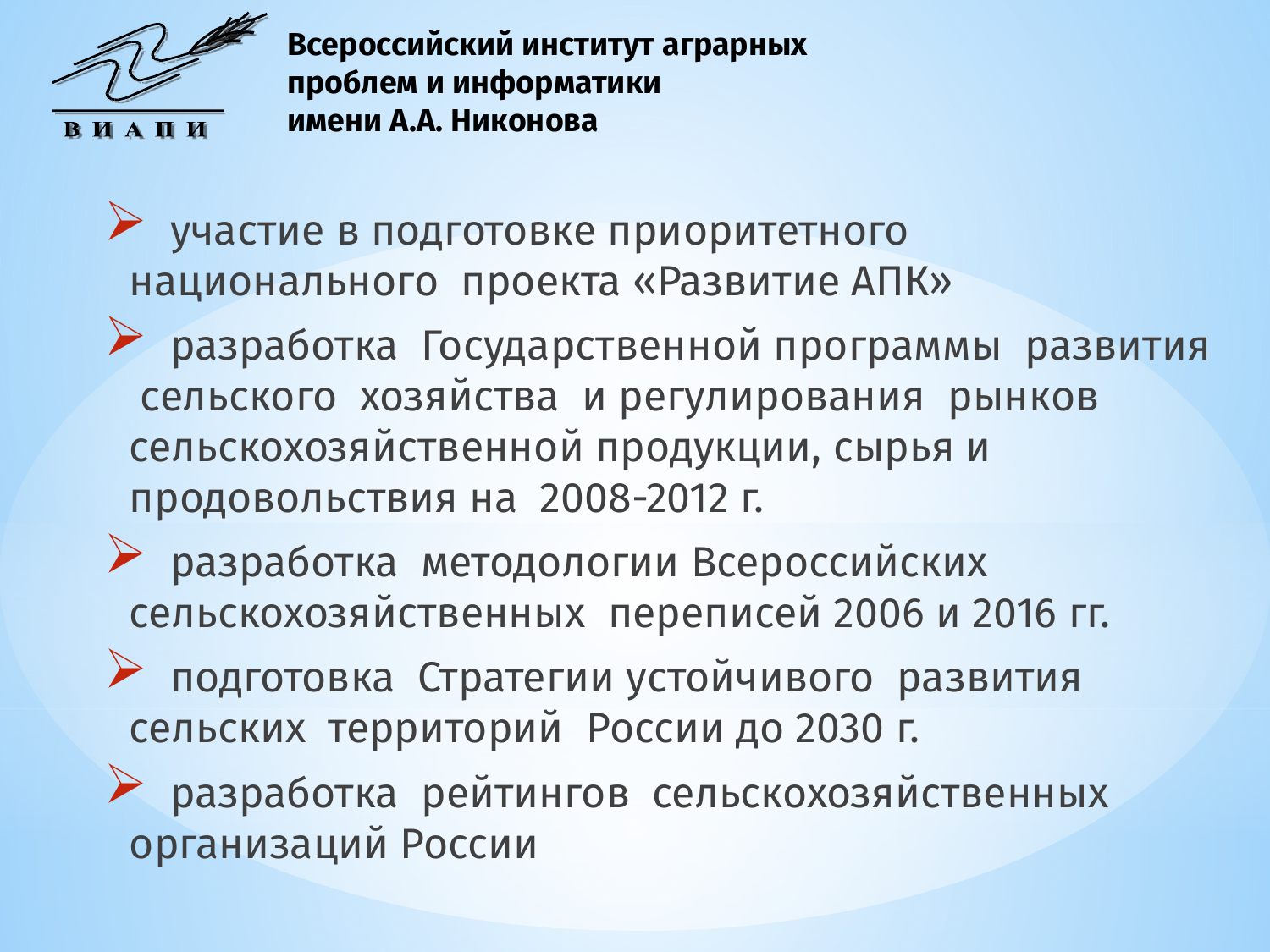

Всероссийский институт аграрных  проблем и информатики
имени А.А. Никонова
  участие в подготовке приоритетного  национального  проекта «Развитие АПК»
  разработка  Государственной программы  развития  сельского  хозяйства  и регулирования  рынков  сельскохозяйственной продукции, сырья и продовольствия на  2008-2012 г.
  разработка  методологии Всероссийских сельскохозяйственных  переписей 2006 и 2016 гг.
  подготовка  Стратегии устойчивого  развития  сельских  территорий  России до 2030 г.
  разработка  рейтингов  сельскохозяйственных  организаций России